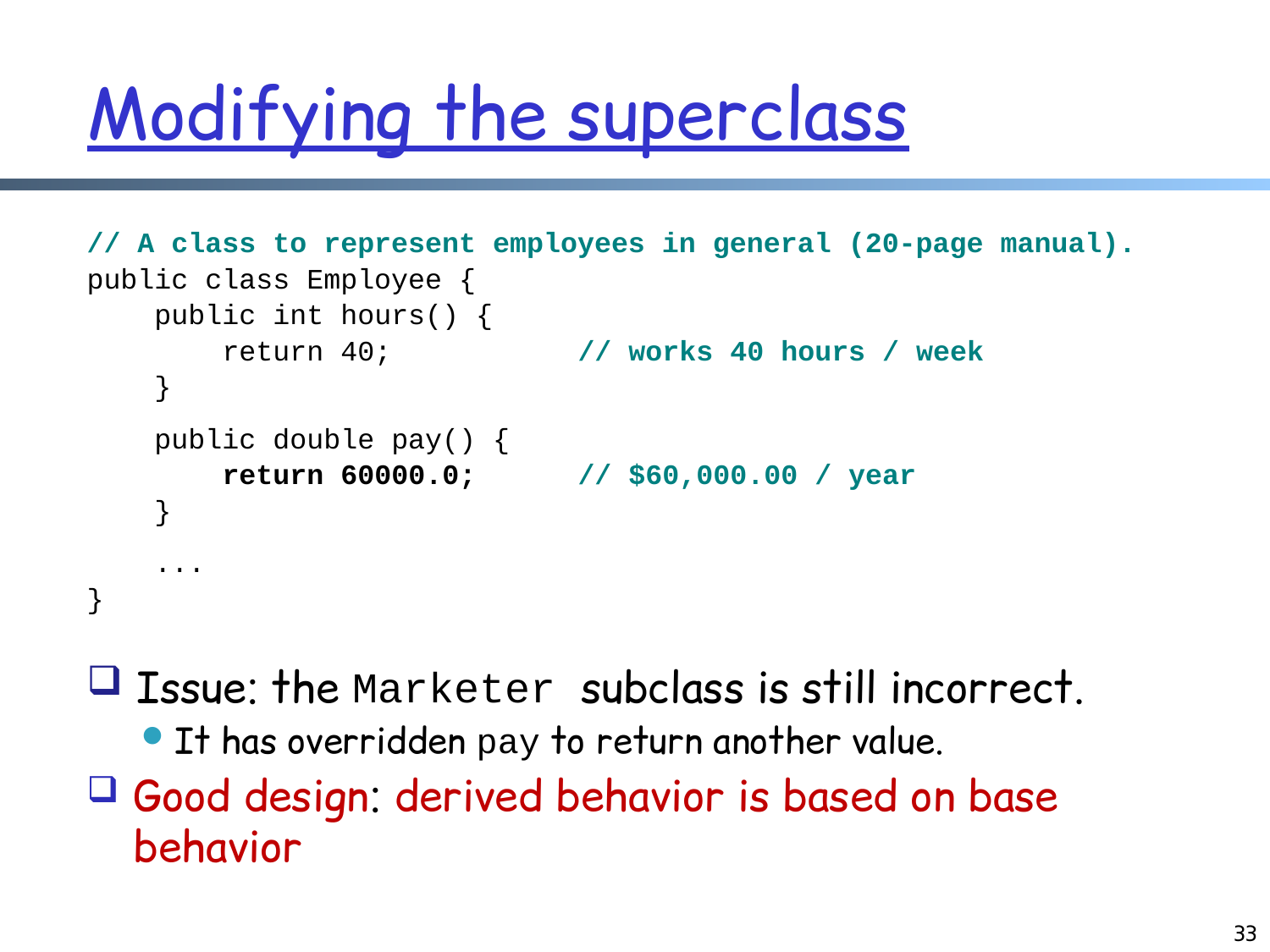

# Modifying the superclass
// A class to represent employees in general (20-page manual).
public class Employee {
    public int hours() {
        return 40;           // works 40 hours / week
    }

    public double pay() {
        return 60000.0;      // $60,000.00 / year
    }

    ...
}

 Issue: the Marketer subclass is still incorrect.
It has overridden pay to return another value.
Good design: derived behavior is based on base behavior

33